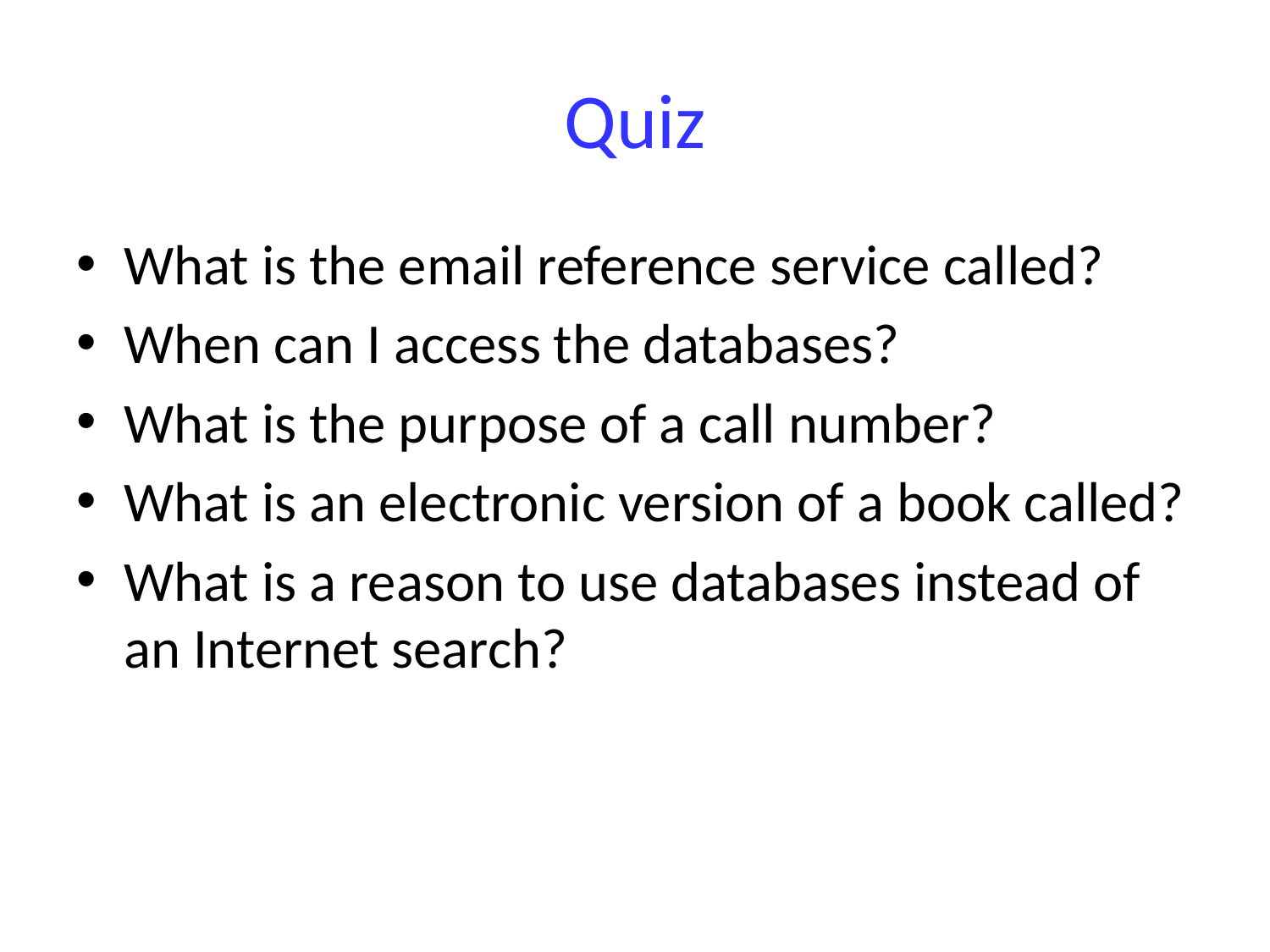

# Quiz
What is the email reference service called?
When can I access the databases?
What is the purpose of a call number?
What is an electronic version of a book called?
What is a reason to use databases instead of an Internet search?